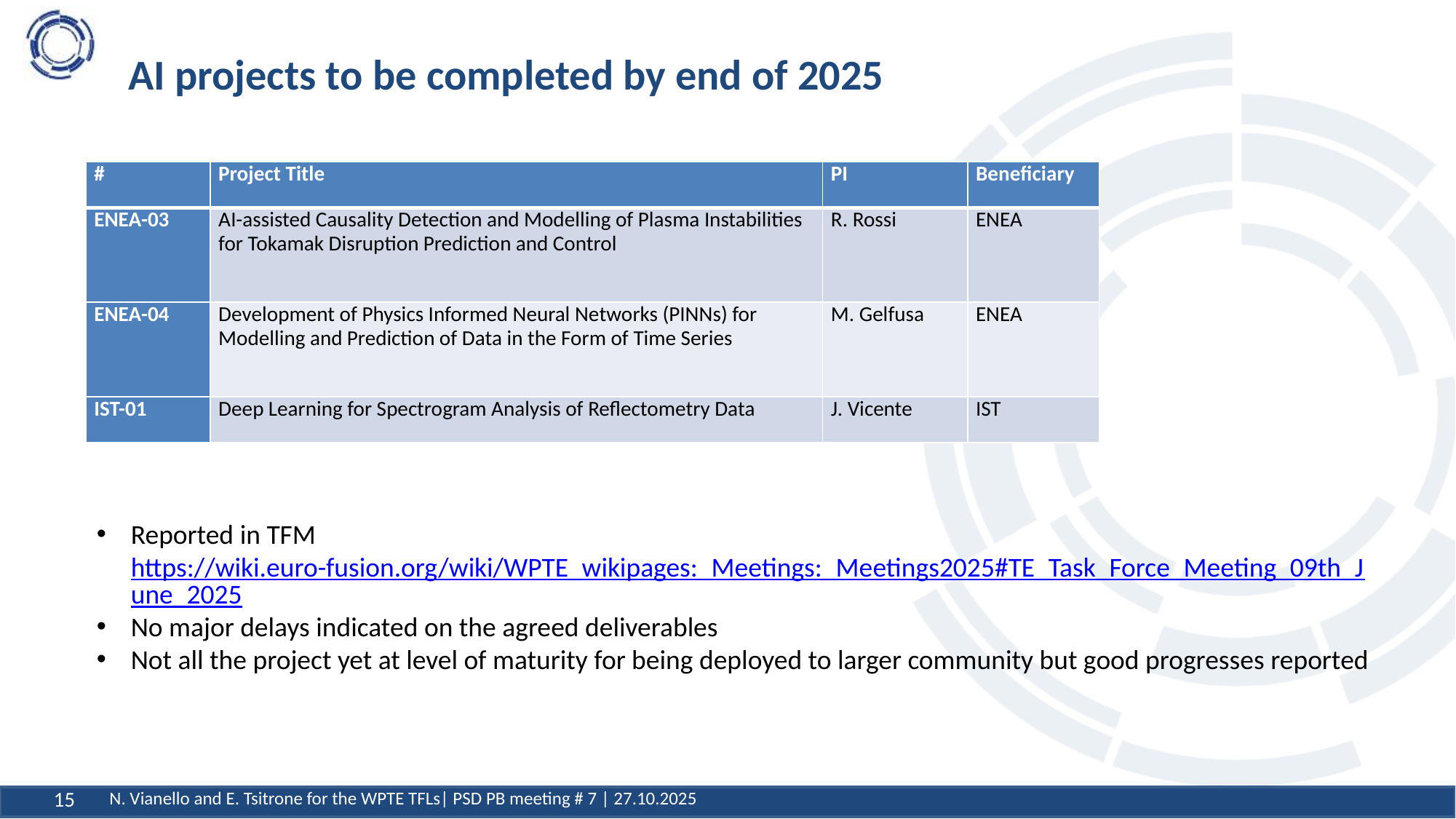

# AI projects to be completed by end of 2025
| # | Project Title | PI | Beneficiary |
| --- | --- | --- | --- |
| ENEA-03 | AI-assisted Causality Detection and Modelling of Plasma Instabilities for Tokamak Disruption Prediction and Control | R. Rossi | ENEA |
| ENEA-04 | Development of Physics Informed Neural Networks (PINNs) for Modelling and Prediction of Data in the Form of Time Series | M. Gelfusa | ENEA |
| IST-01 | Deep Learning for Spectrogram Analysis of Reflectometry Data | J. Vicente | IST |
Reported in TFM https://wiki.euro-fusion.org/wiki/WPTE_wikipages:_Meetings:_Meetings2025#TE_Task_Force_Meeting_09th_June_2025
No major delays indicated on the agreed deliverables
Not all the project yet at level of maturity for being deployed to larger community but good progresses reported
15